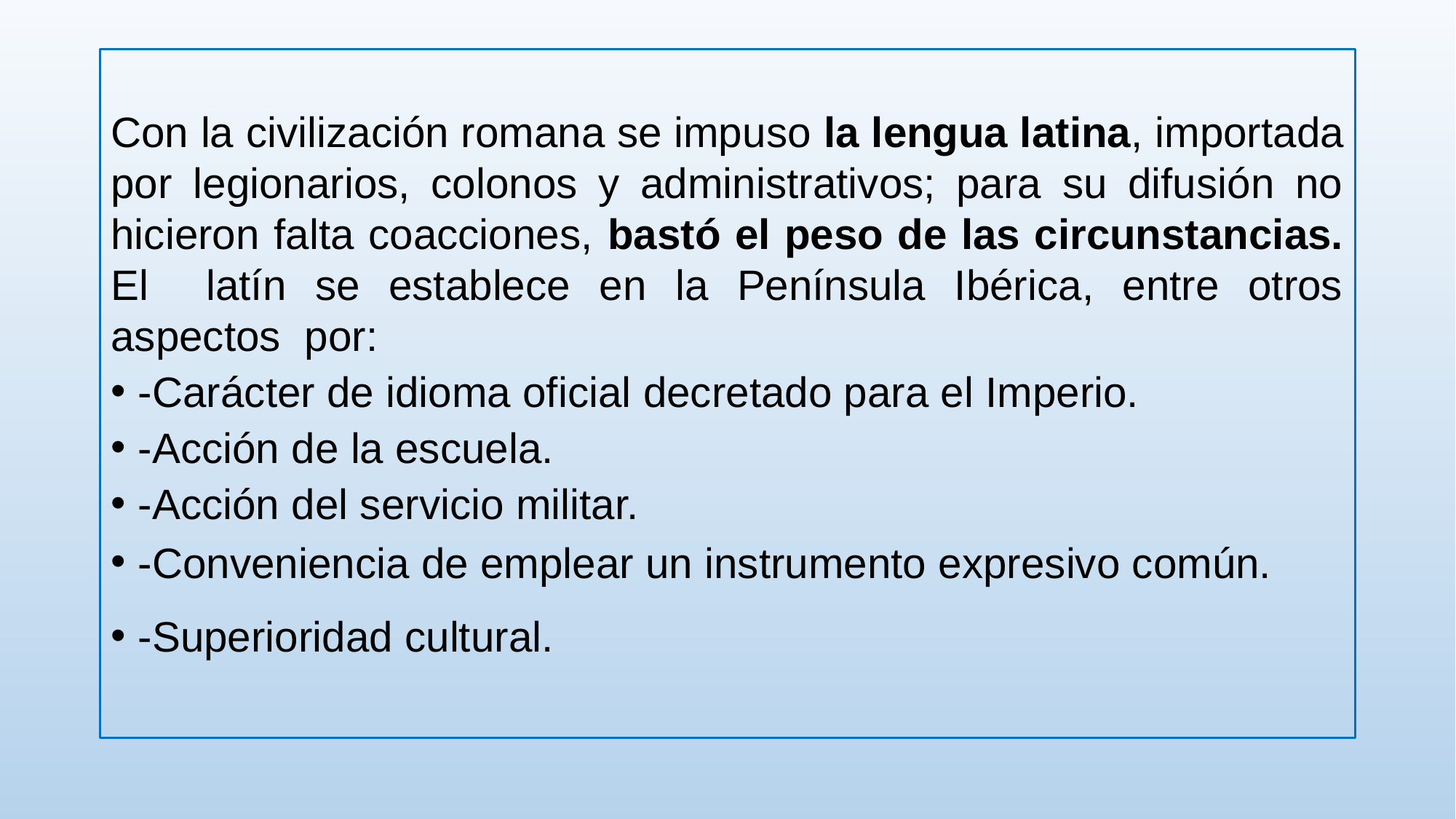

Con la civilización romana se impuso la lengua latina, importada por legionarios, colonos y administrativos; para su difusión no hicieron falta coacciones, bastó el peso de las circunstancias. El  latín se establece en la Península Ibérica, entre otros aspectos  por:
-Carácter de idioma oficial decretado para el Imperio.
-Acción de la escuela.
-Acción del servicio militar.
-Conveniencia de emplear un instrumento expresivo común.
-Superioridad cultural.